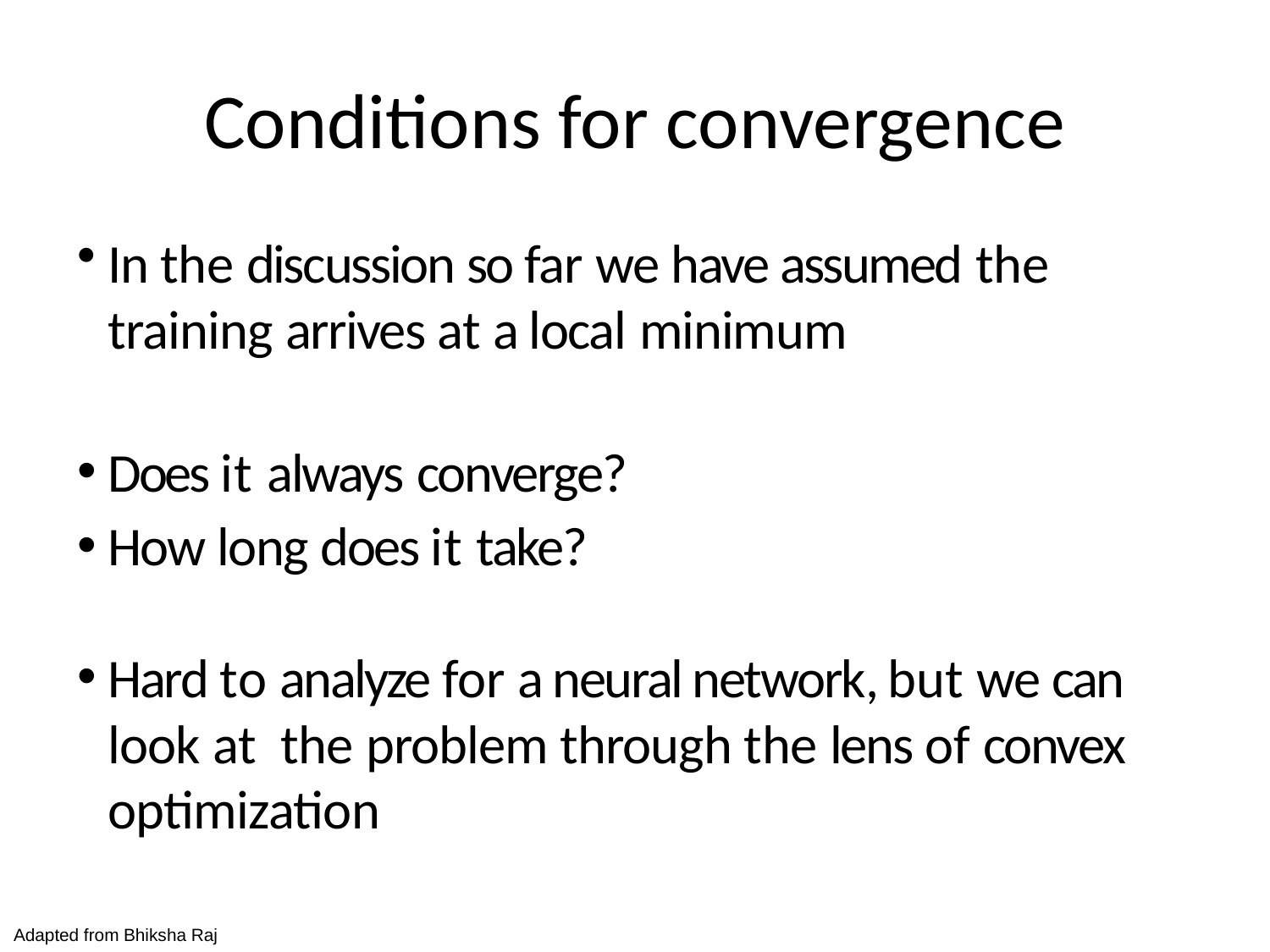

# Conditions for convergence
In the discussion so far we have assumed the  training arrives at a local minimum

Does it always converge?
How long does it take?

Hard to analyze for a neural network, but we can look at  the problem through the lens of convex  optimization

Adapted from Bhiksha Raj